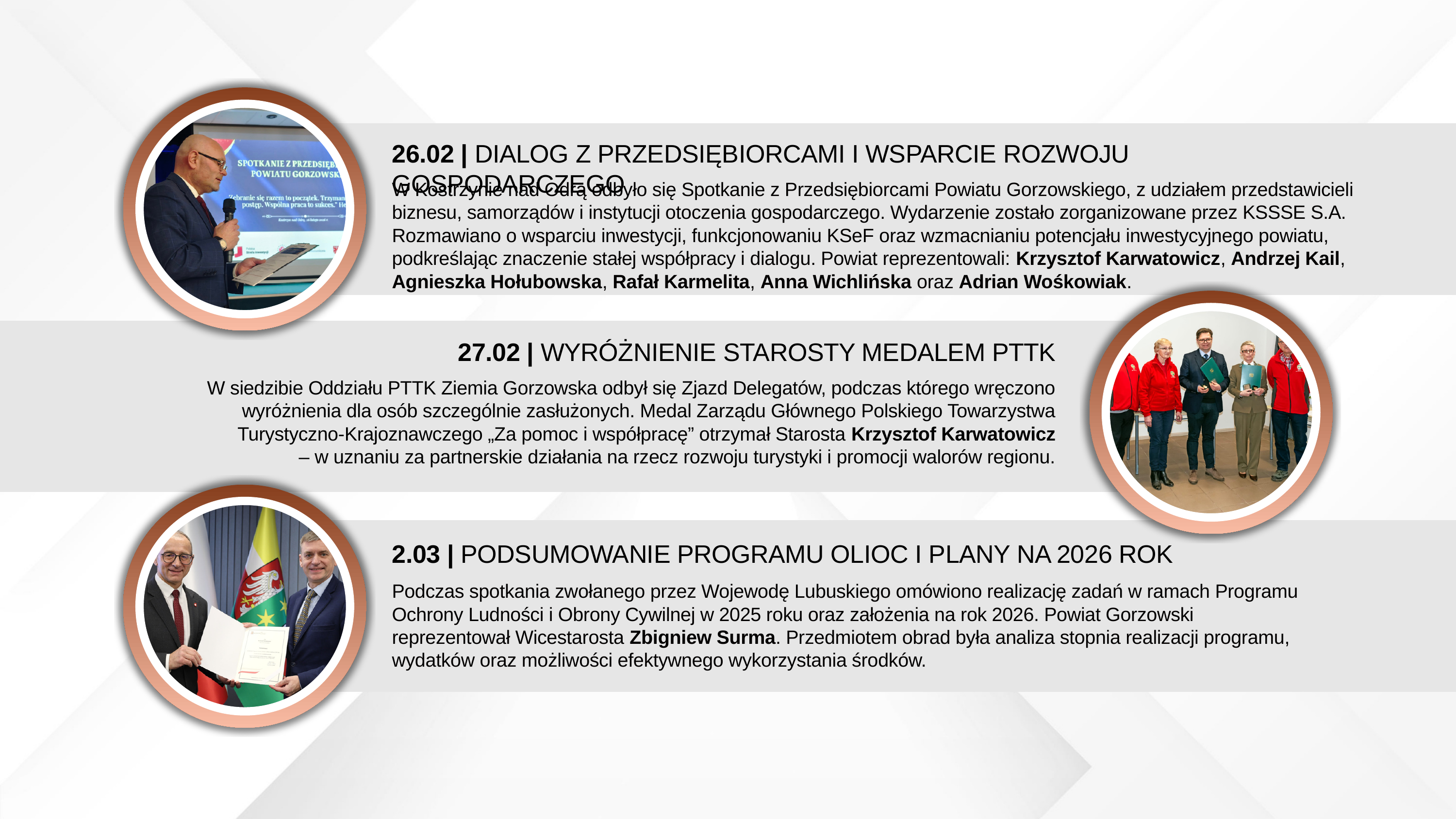

26.02 | DIALOG Z PRZEDSIĘBIORCAMI I WSPARCIE ROZWOJU GOSPODARCZEGO
W Kostrzynie nad Odrą odbyło się Spotkanie z Przedsiębiorcami Powiatu Gorzowskiego, z udziałem przedstawicieli biznesu, samorządów i instytucji otoczenia gospodarczego. Wydarzenie zostało zorganizowane przez KSSSE S.A. Rozmawiano o wsparciu inwestycji, funkcjonowaniu KSeF oraz wzmacnianiu potencjału inwestycyjnego powiatu, podkreślając znaczenie stałej współpracy i dialogu. Powiat reprezentowali: Krzysztof Karwatowicz, Andrzej Kail, Agnieszka Hołubowska, Rafał Karmelita, Anna Wichlińska oraz Adrian Wośkowiak.

27.02 | WYRÓŻNIENIE STAROSTY MEDALEM PTTK
W siedzibie Oddziału PTTK Ziemia Gorzowska odbył się Zjazd Delegatów, podczas którego wręczono wyróżnienia dla osób szczególnie zasłużonych. Medal Zarządu Głównego Polskiego Towarzystwa Turystyczno-Krajoznawczego „Za pomoc i współpracę” otrzymał Starosta Krzysztof Karwatowicz
 – w uznaniu za partnerskie działania na rzecz rozwoju turystyki i promocji walorów regionu.

2.03 | PODSUMOWANIE PROGRAMU OLIOC I PLANY NA 2026 ROK
Podczas spotkania zwołanego przez Wojewodę Lubuskiego omówiono realizację zadań w ramach Programu Ochrony Ludności i Obrony Cywilnej w 2025 roku oraz założenia na rok 2026. Powiat Gorzowski reprezentował Wicestarosta Zbigniew Surma. Przedmiotem obrad była analiza stopnia realizacji programu, wydatków oraz możliwości efektywnego wykorzystania środków.